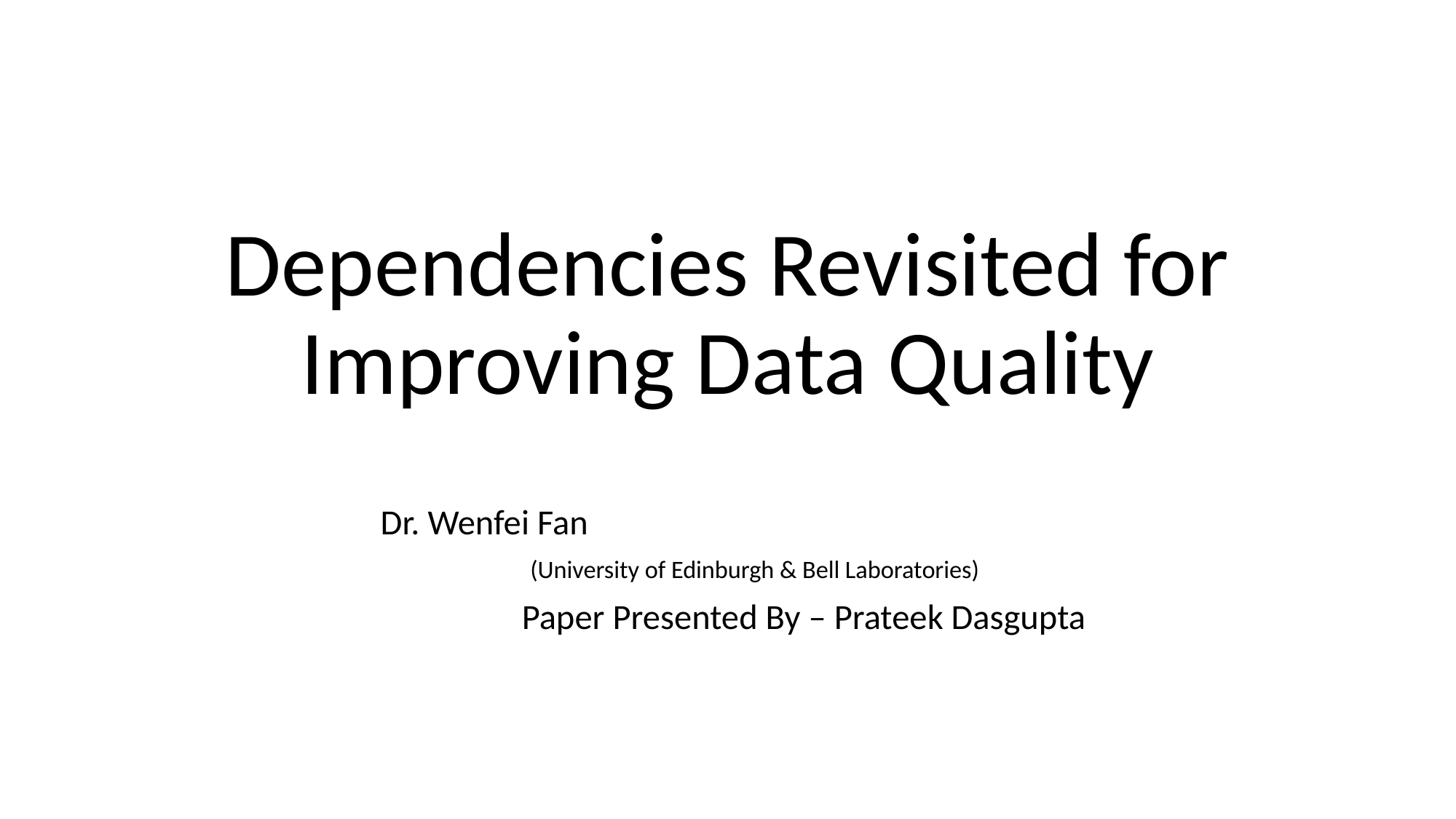

# Dependencies Revisited for Improving Data Quality

			Dr. Wenfei Fan
(University of Edinburgh & Bell Laboratories)
	Paper Presented By – Prateek Dasgupta